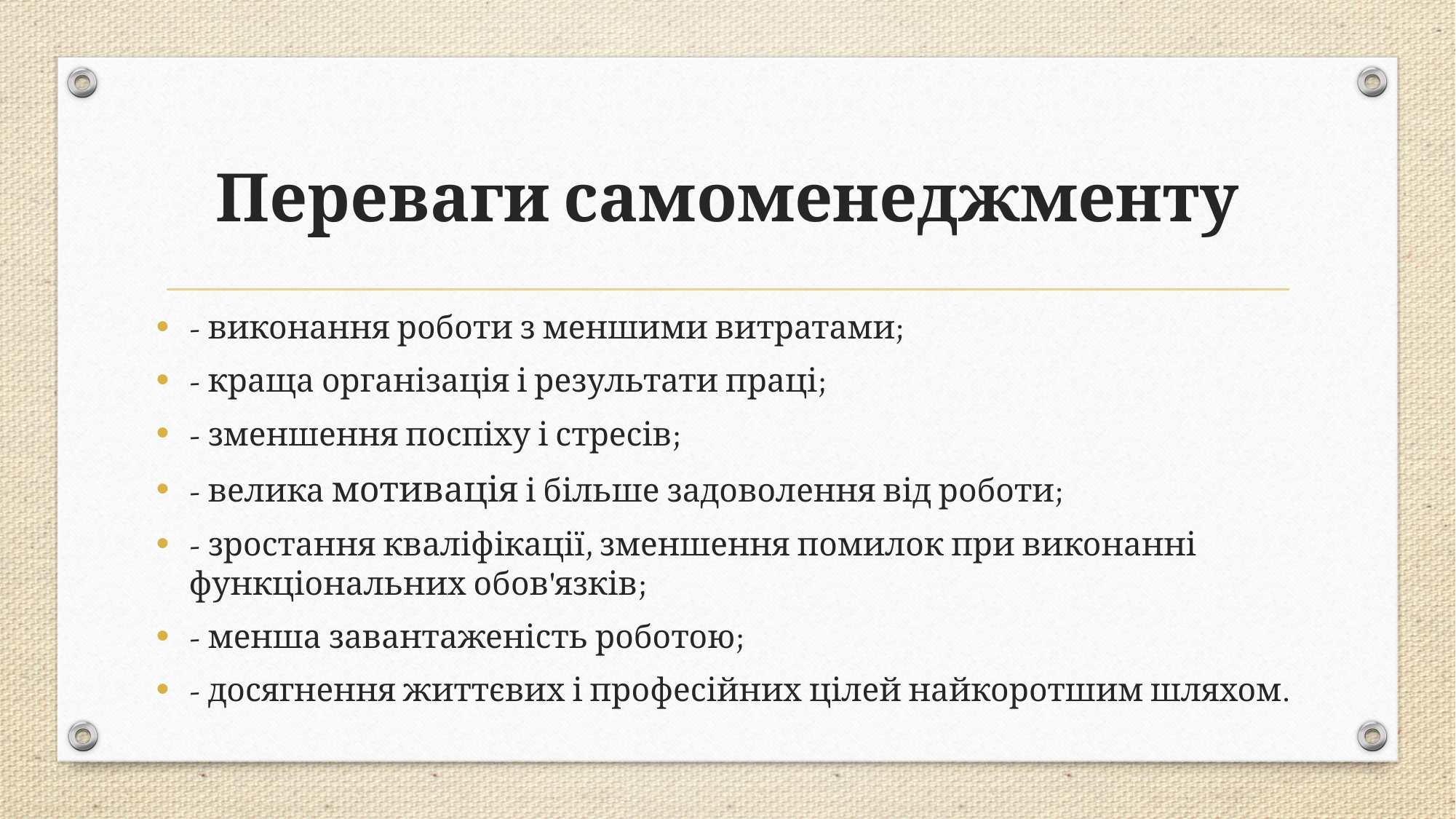

# Переваги самоменеджменту
- виконання роботи з меншими витратами;
- краща організація і результати праці;
- зменшення поспіху і стресів;
- велика мотивація і більше задоволення від роботи;
- зростання кваліфікації, зменшення помилок при виконанні функціональних обов'язків;
- менша завантаженість роботою;
- досягнення життєвих і професійних цілей найкоротшим шляхом.